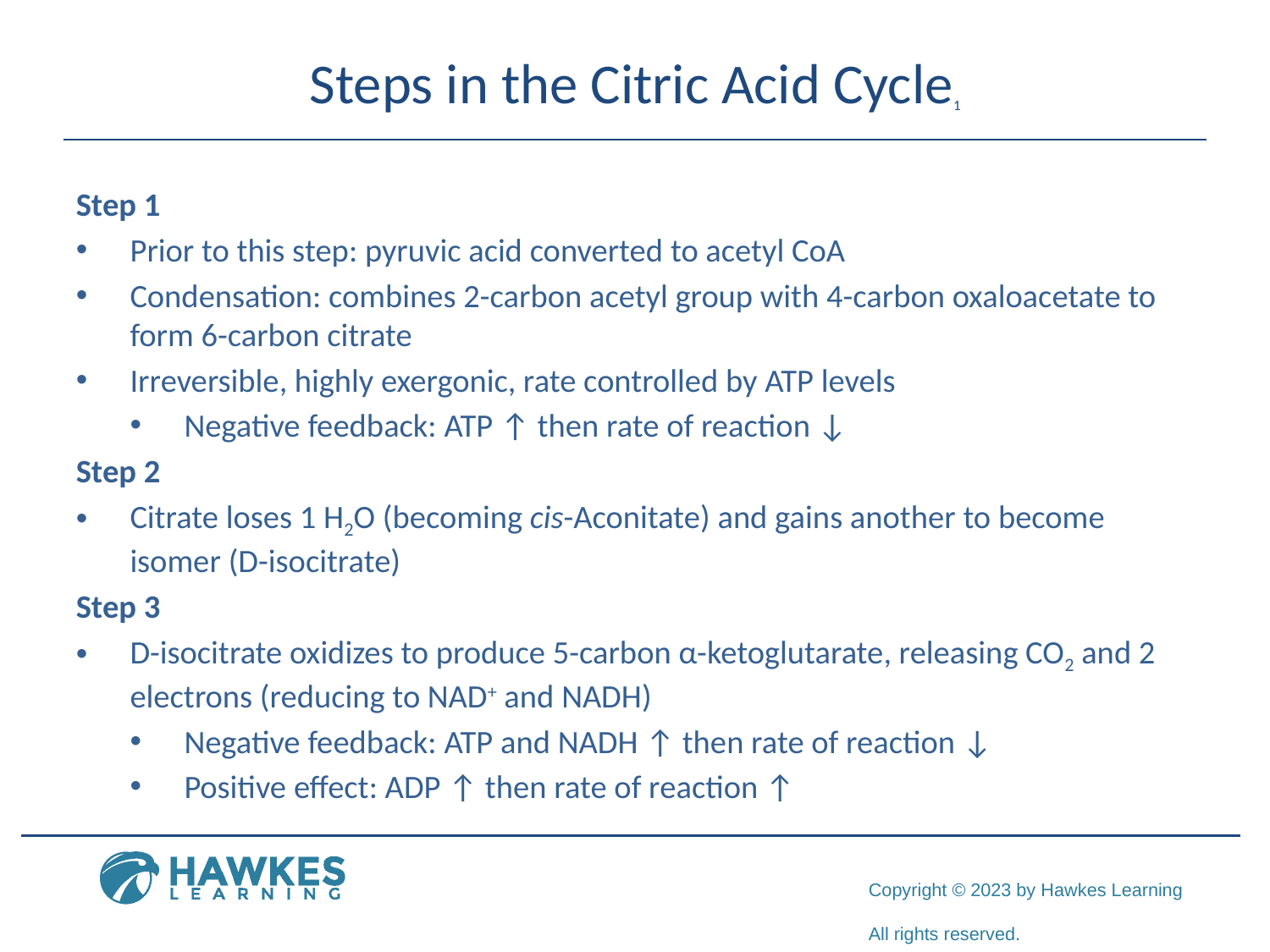

# Steps in the Citric Acid Cycle1
Step 1
Prior to this step: pyruvic acid converted to acetyl CoA
Condensation: combines 2-carbon acetyl group with 4-carbon oxaloacetate to form 6-carbon citrate
Irreversible, highly exergonic, rate controlled by ATP levels
Negative feedback: ATP ↑ then rate of reaction ↓
Step 2
Citrate loses 1 H2O (becoming cis-Aconitate) and gains another to become isomer (D-isocitrate)
Step 3
D-isocitrate oxidizes to produce 5-carbon α-ketoglutarate, releasing CO2 and 2 electrons (reducing to NAD+ and NADH)
Negative feedback: ATP and NADH ↑ then rate of reaction ↓
Positive effect: ADP ↑ then rate of reaction ↑